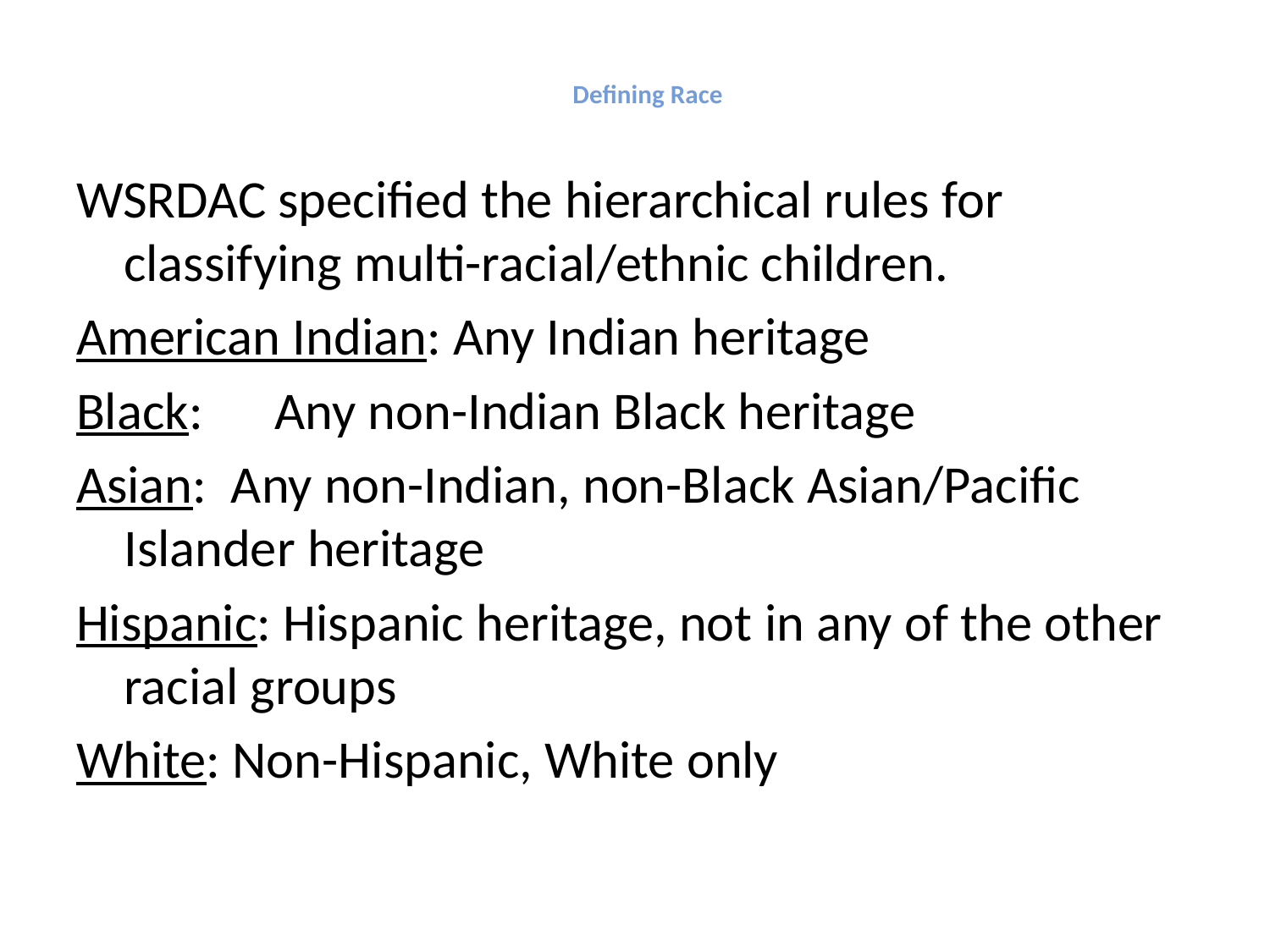

# Defining Race
WSRDAC specified the hierarchical rules for classifying multi-racial/ethnic children.
American Indian: Any Indian heritage
Black:	  Any non-Indian Black heritage
Asian:  Any non-Indian, non-Black Asian/Pacific Islander heritage
Hispanic: Hispanic heritage, not in any of the other racial groups
White: Non-Hispanic, White only